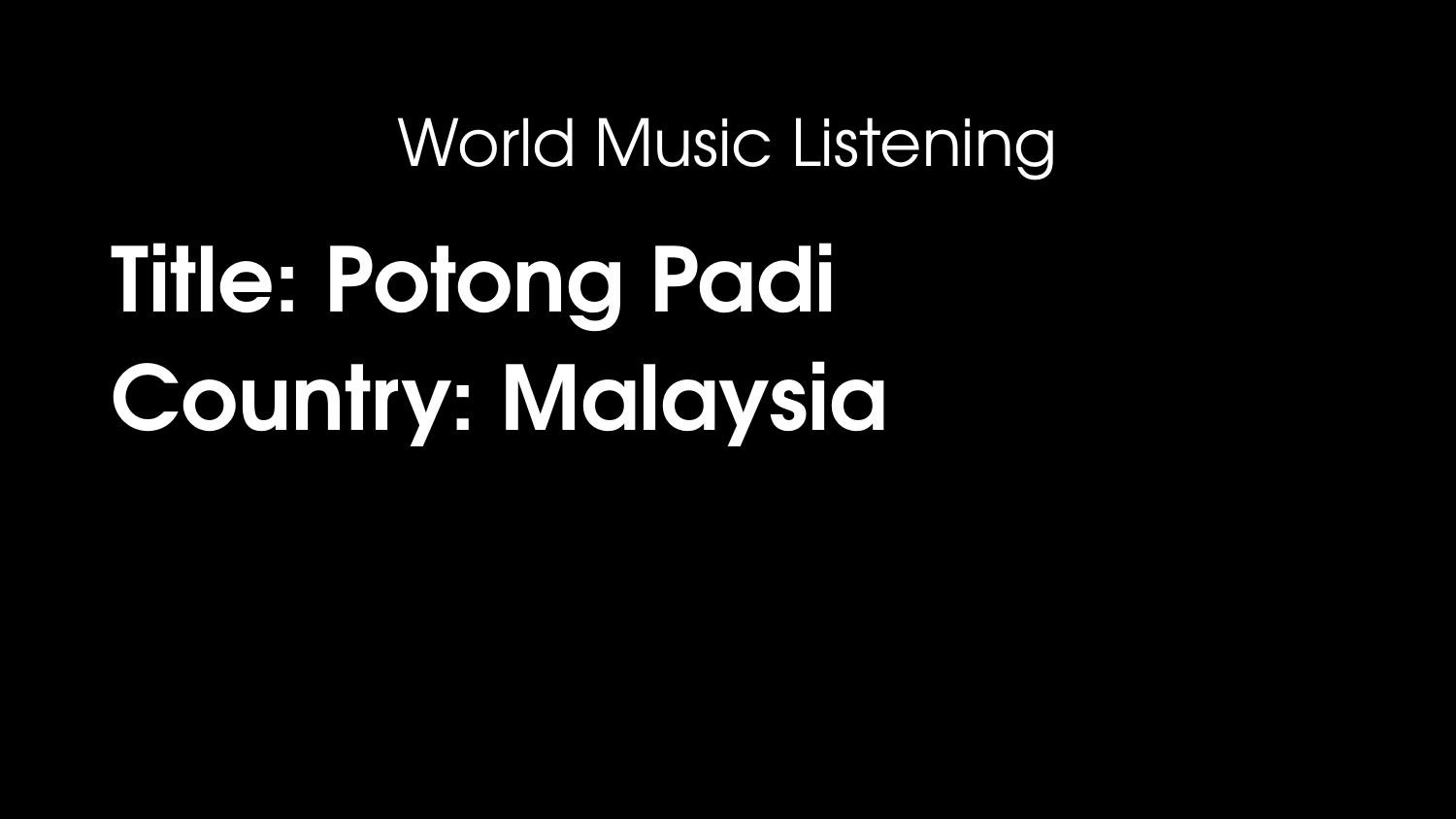

World Music Listening

Title: Potong Padi
Country: Malaysia